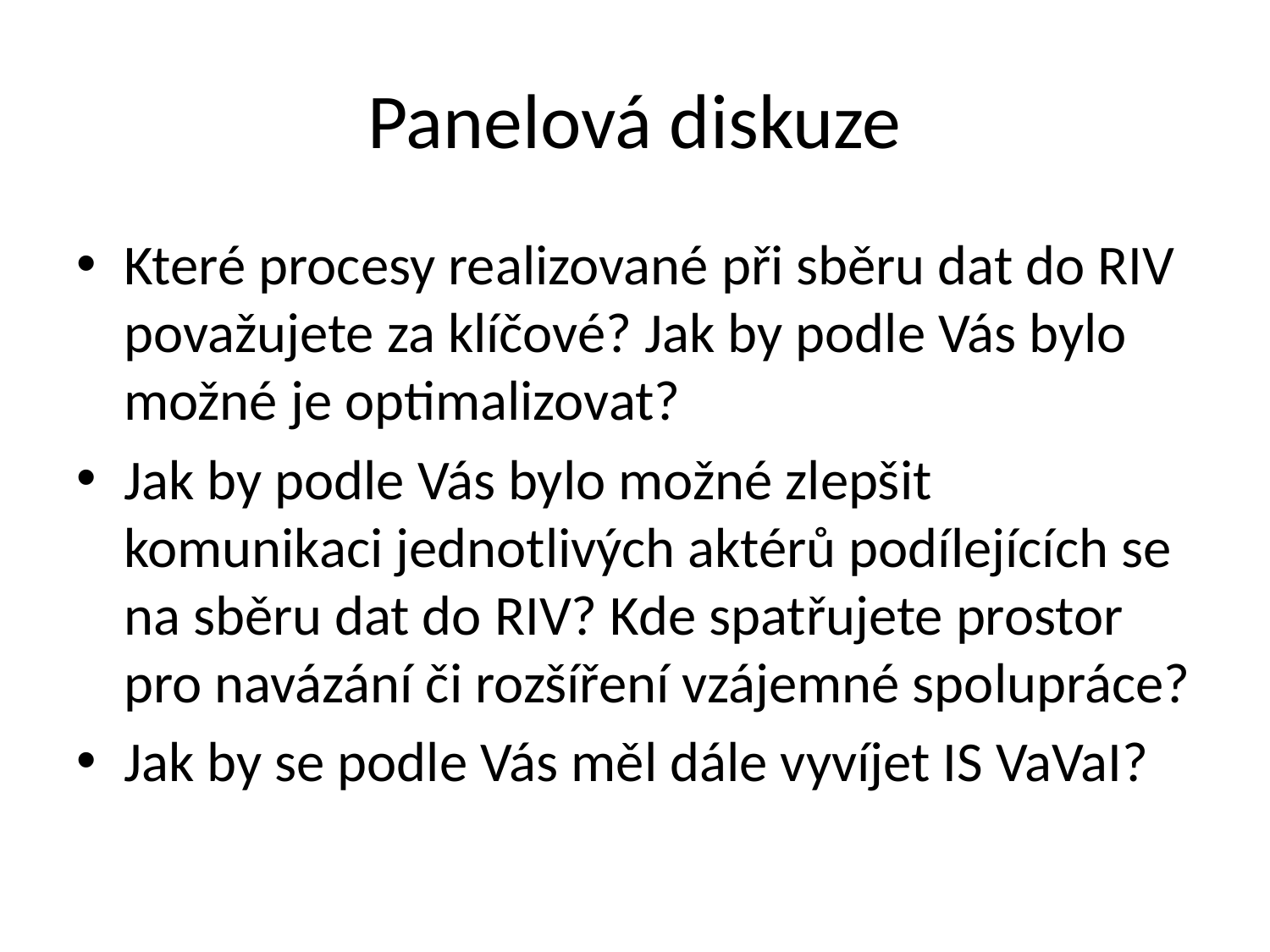

# Panelová diskuze
Které procesy realizované při sběru dat do RIV považujete za klíčové? Jak by podle Vás bylo možné je optimalizovat?
Jak by podle Vás bylo možné zlepšit komunikaci jednotlivých aktérů podílejících se na sběru dat do RIV? Kde spatřujete prostor pro navázání či rozšíření vzájemné spolupráce?
Jak by se podle Vás měl dále vyvíjet IS VaVaI?